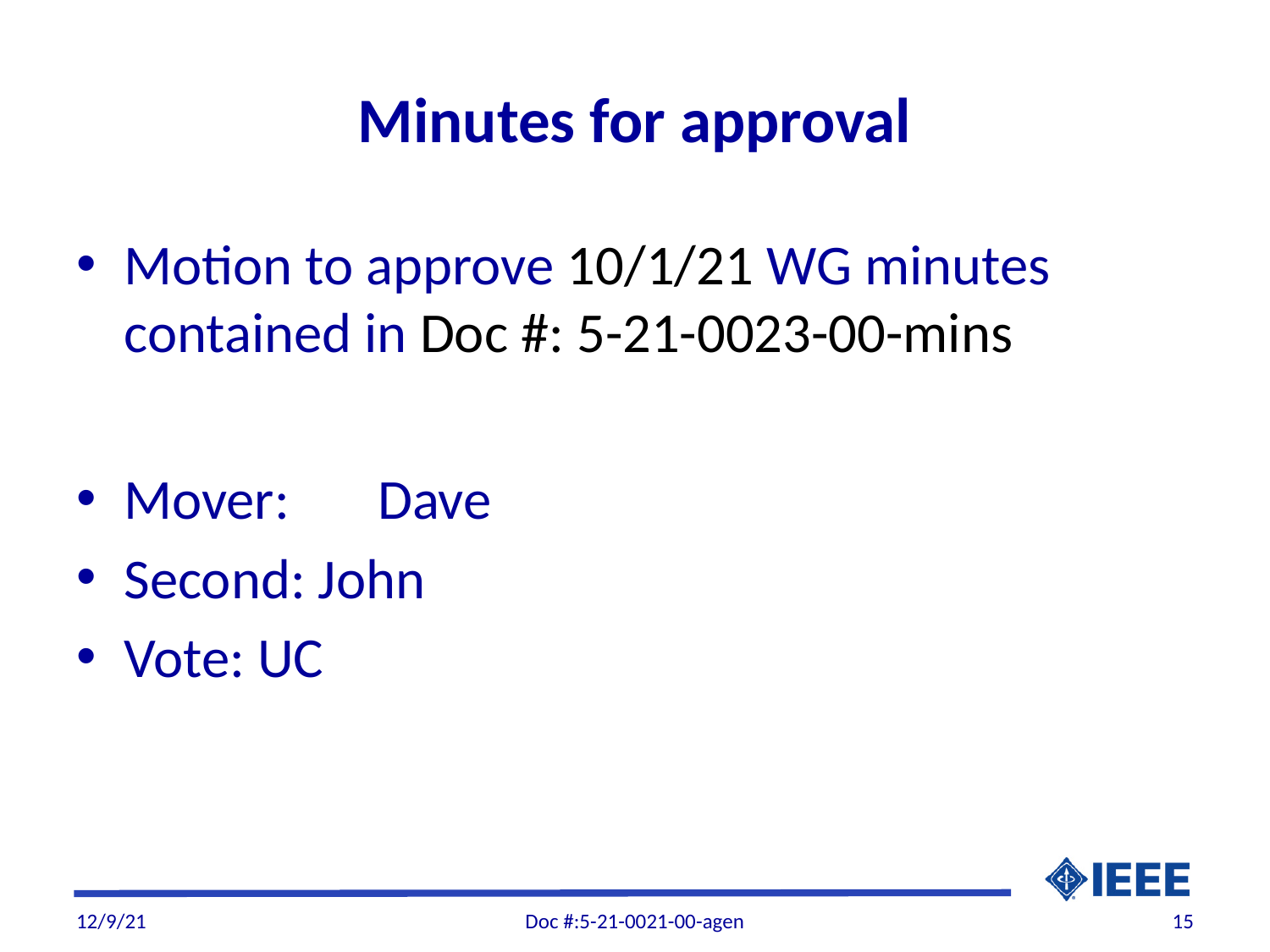

# Minutes for approval
Motion to approve 10/1/21 WG minutes contained in Doc #: 5-21-0023-00-mins

Mover: 	Dave
Second: John
Vote: UC

12/9/21
Doc #:5-21-0021-00-agen
15